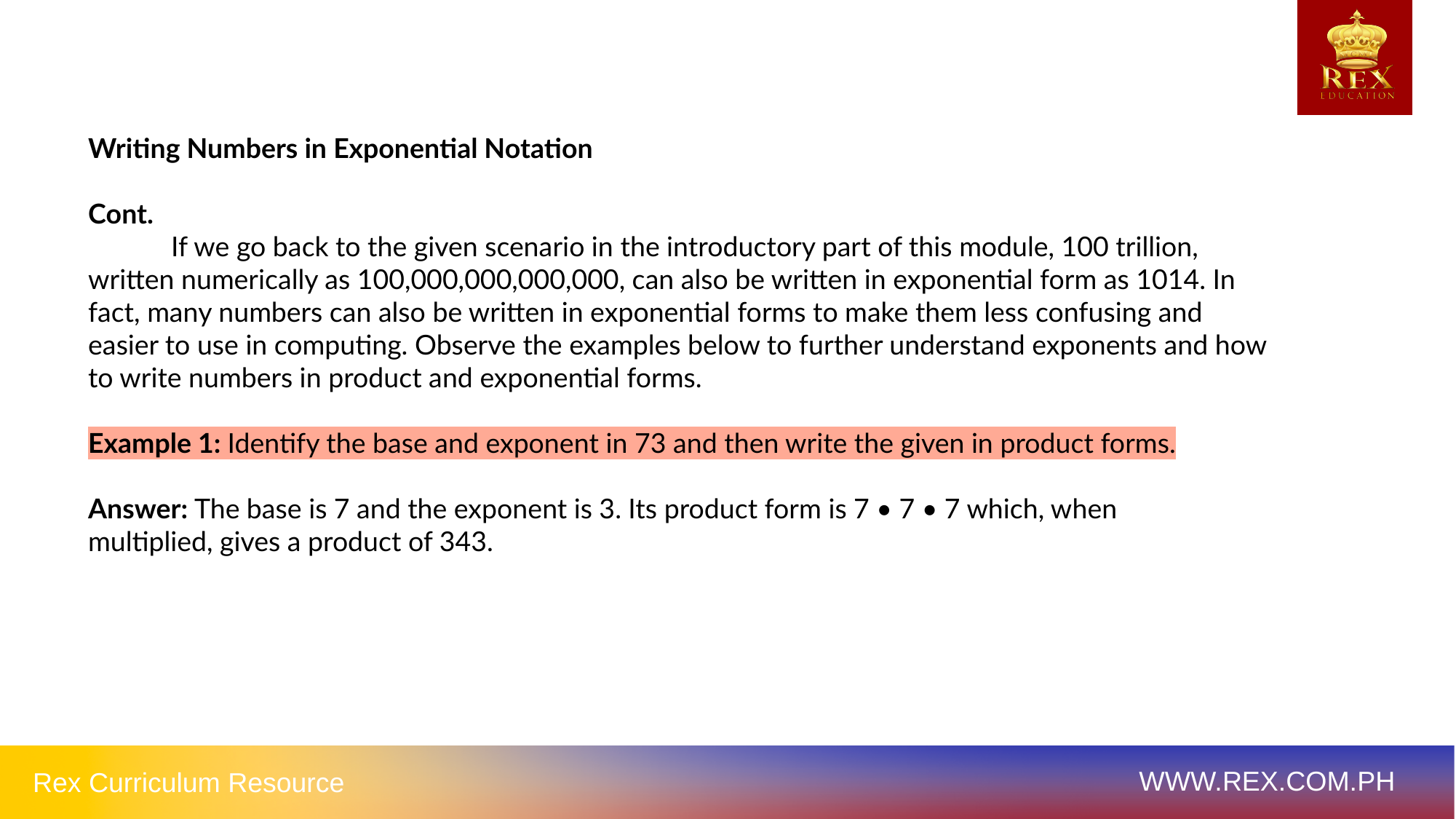

# Writing Numbers in Exponential Notation

Cont.
            If we go back to the given scenario in the introductory part of this module, 100 trillion, written numerically as 100,000,000,000,000, can also be written in exponential form as 1014. In fact, many numbers can also be written in exponential forms to make them less confusing and easier to use in computing. Observe the examples below to further understand exponents and how to write numbers in product and exponential forms.

Example 1: Identify the base and exponent in 73 and then write the given in product forms.

Answer: The base is 7 and the exponent is 3. Its product form is 7 • 7 • 7 which, when
multiplied, gives a product of 343.